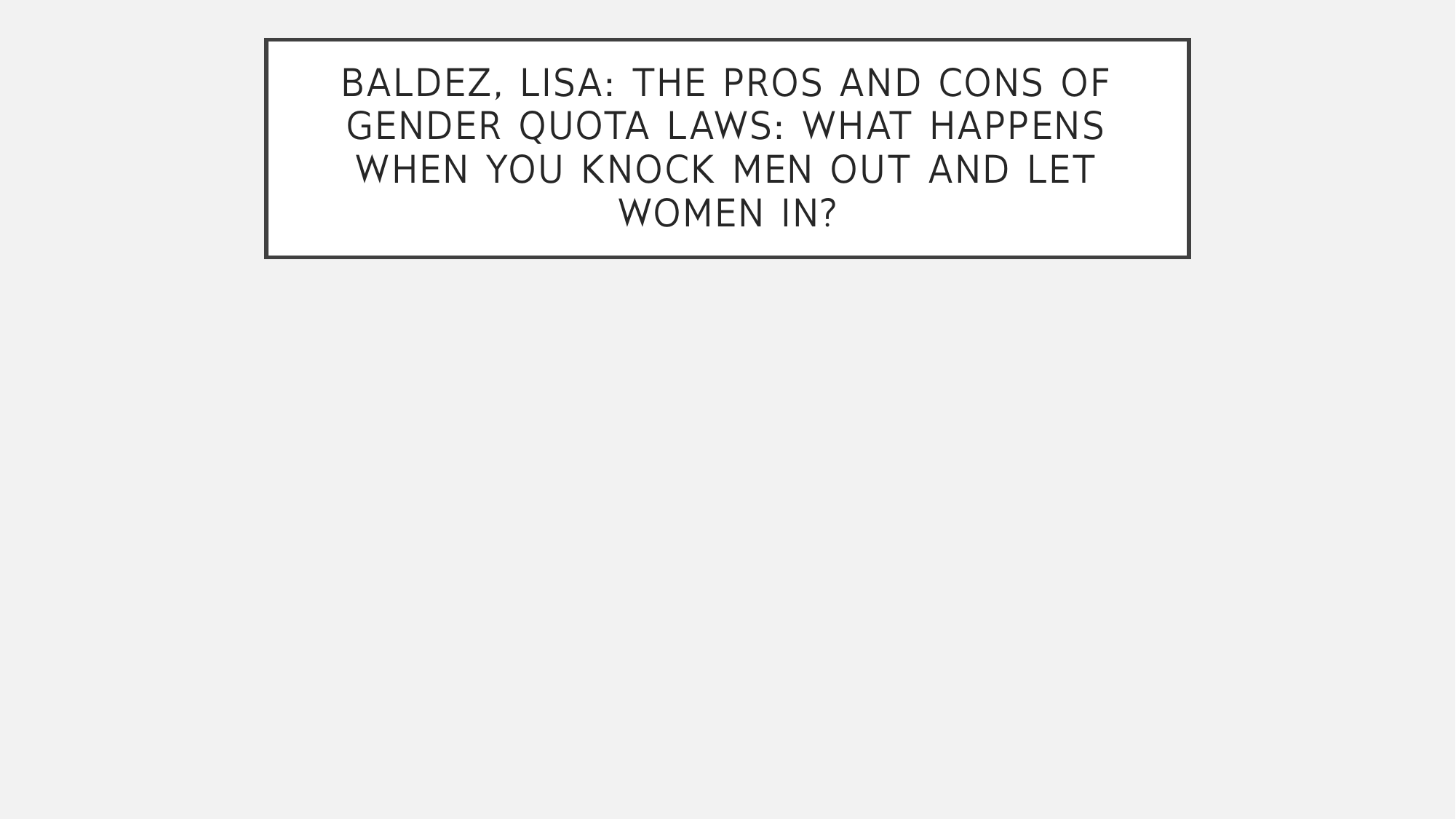

# Baldez, lisa: the pros and cons of gender quota laws: what happens when you knock men out and let women in?